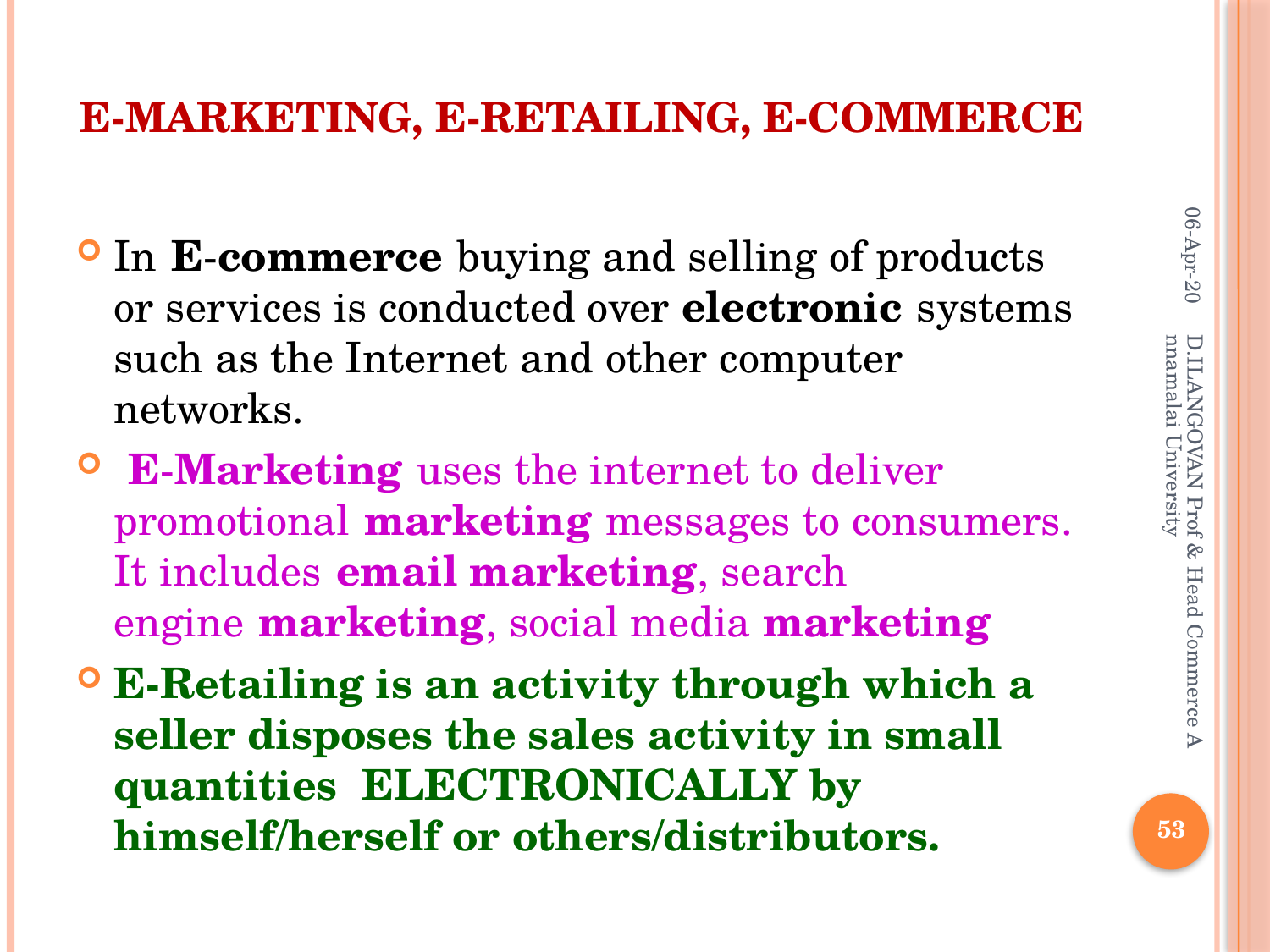

# E-Marketing, E-Retailing, E-Commerce
06-Apr-20
In E-commerce buying and selling of products or services is conducted over electronic systems such as the Internet and other computer networks.
 E-Marketing uses the internet to deliver promotional marketing messages to consumers. It includes email marketing, search engine marketing, social media marketing
E-Retailing is an activity through which a seller disposes the sales activity in small quantities  ELECTRONICALLY by himself/herself or others/distributors.
D.ILANGOVAN Prof & Head Commerce Annamalai University
53